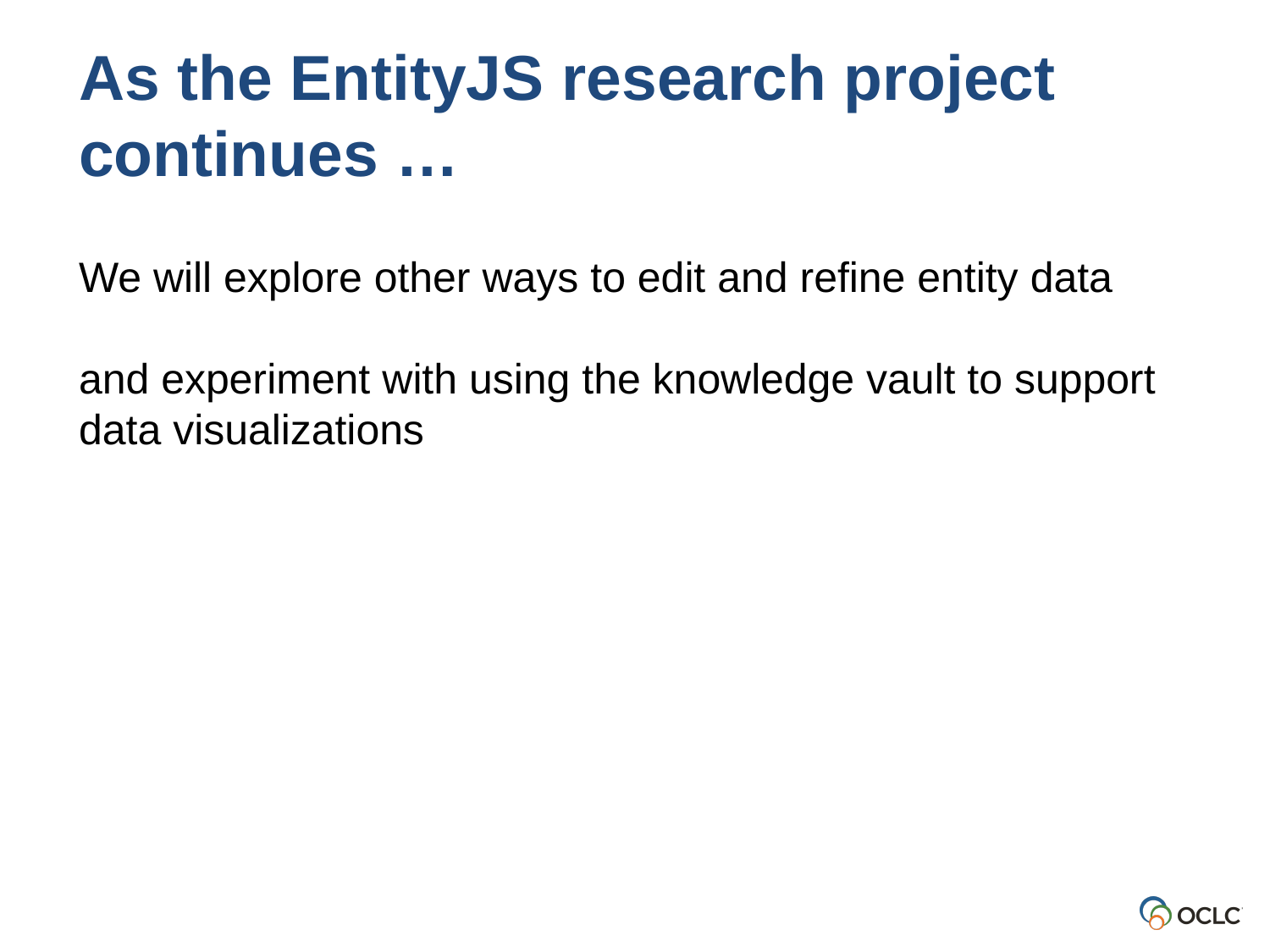

As the EntityJS research project continues …
We will explore other ways to edit and refine entity data

and experiment with using the knowledge vault to support data visualizations